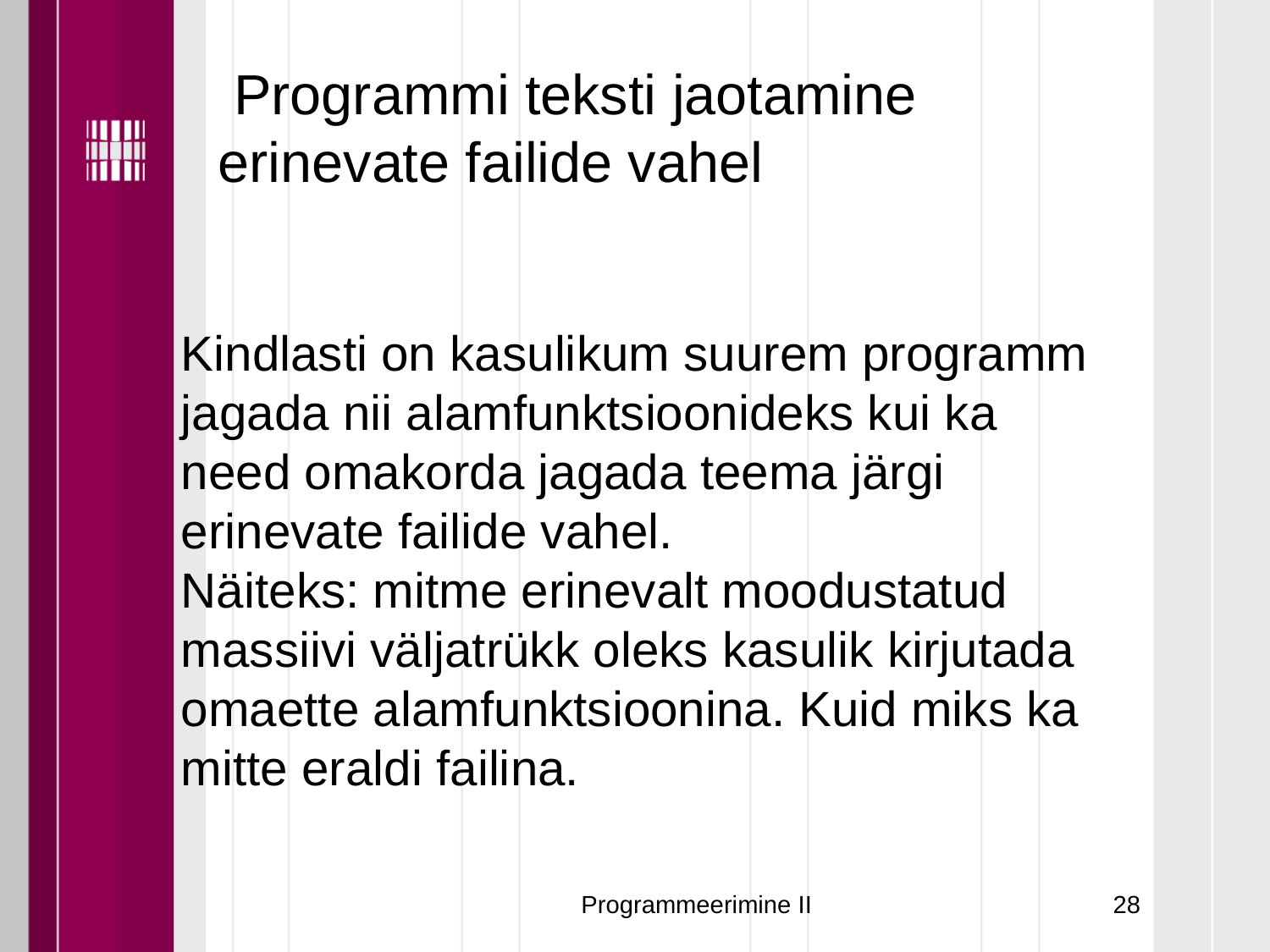

Programmi teksti jaotamine erinevate failide vahel

Kindlasti on kasulikum suurem programm jagada nii alamfunktsioonideks kui ka need omakorda jagada teema järgi erinevate failide vahel.
Näiteks: mitme erinevalt moodustatud massiivi väljatrükk oleks kasulik kirjutada omaette alamfunktsioonina. Kuid miks ka mitte eraldi failina.
Programmeerimine II
28